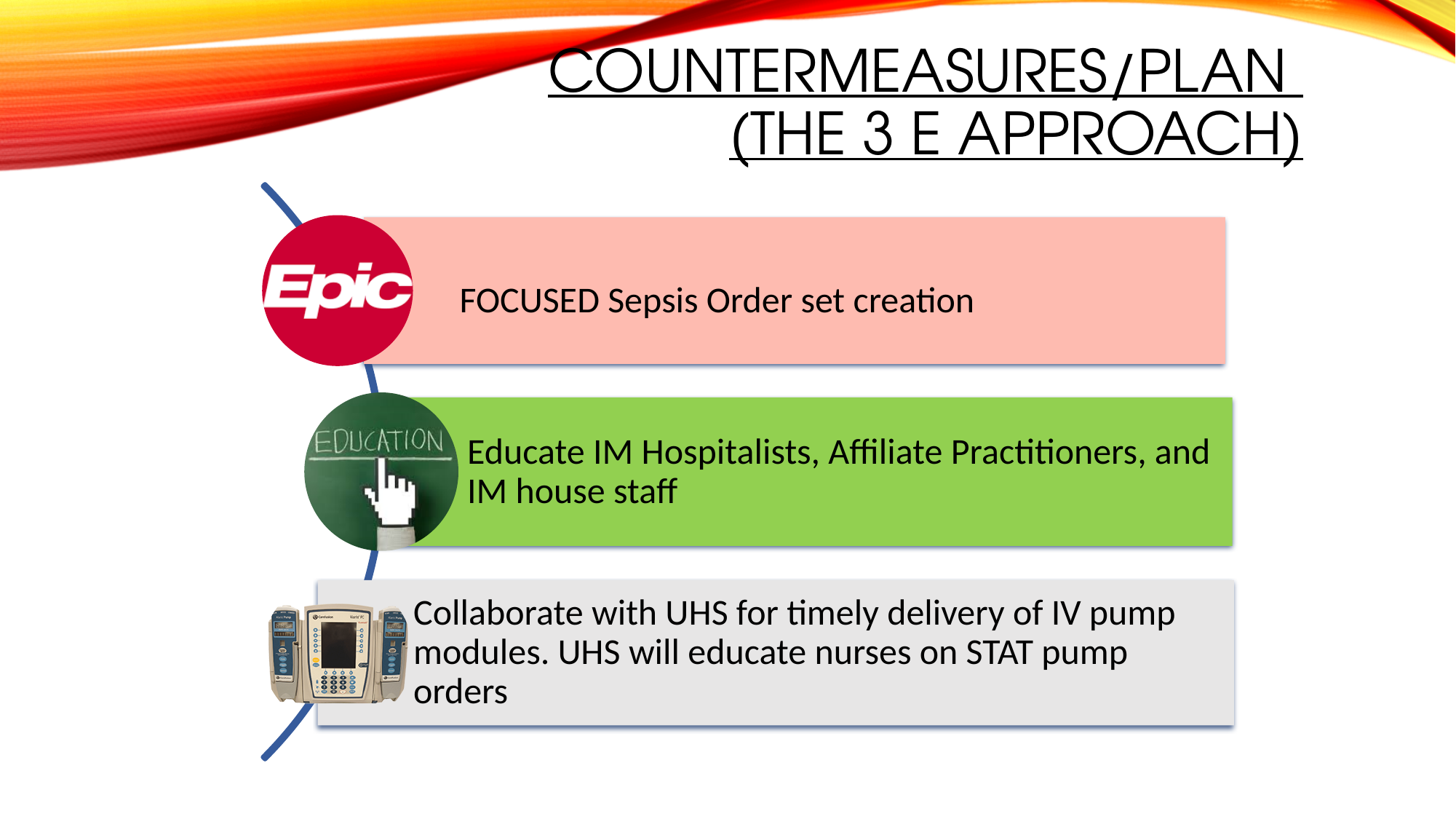

# Countermeasures/Plan (The 3 E approach)

FOCUSED Sepsis Order set creation

Educate IM Hospitalists, Affiliate Practitioners, and IM house staff
Collaborate with UHS for timely delivery of IV pump modules. UHS will educate nurses on STAT pump orders